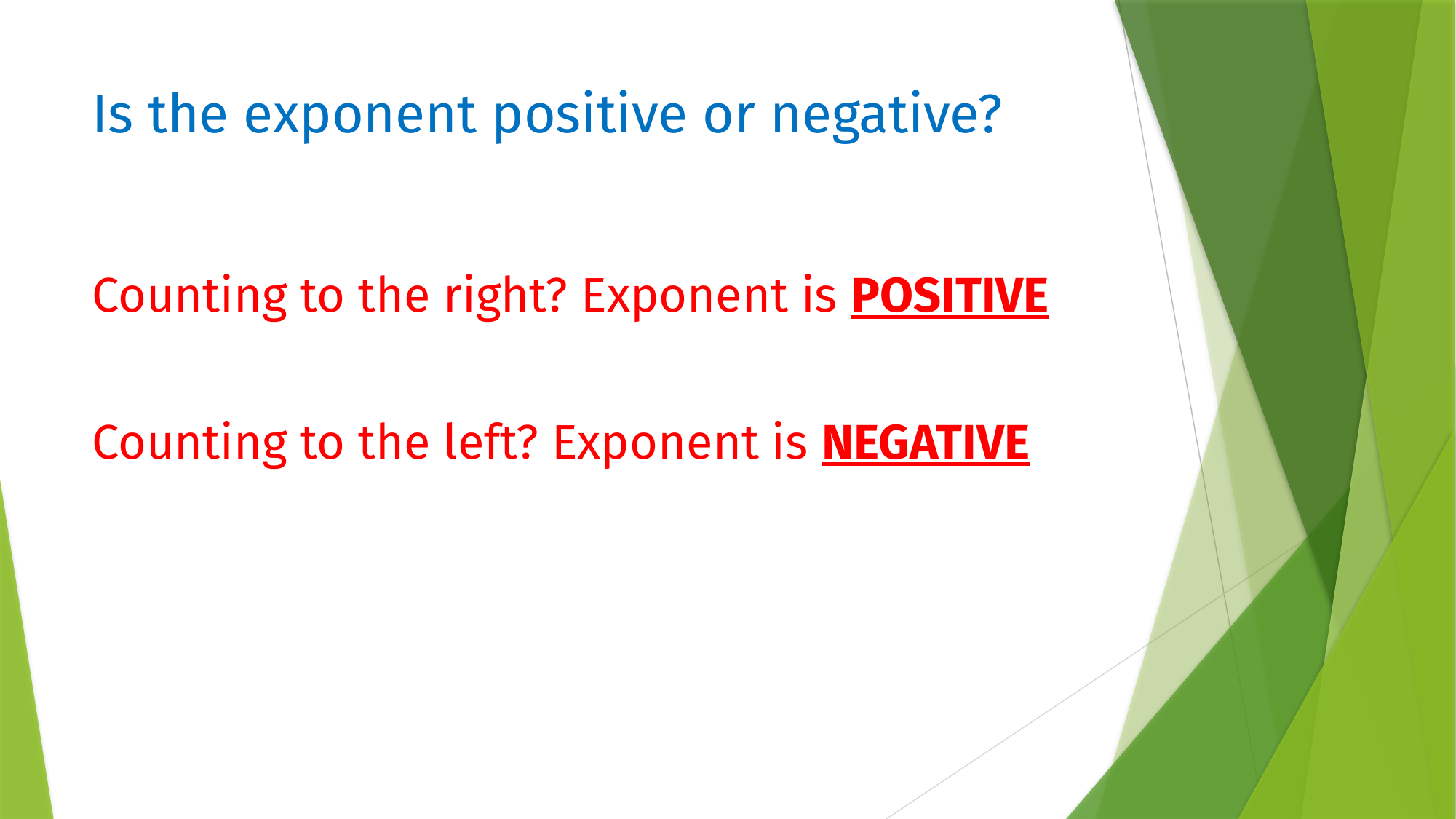

# Is the exponent positive or negative?
Counting to the right? Exponent is POSITIVE

Counting to the left? Exponent is NEGATIVE